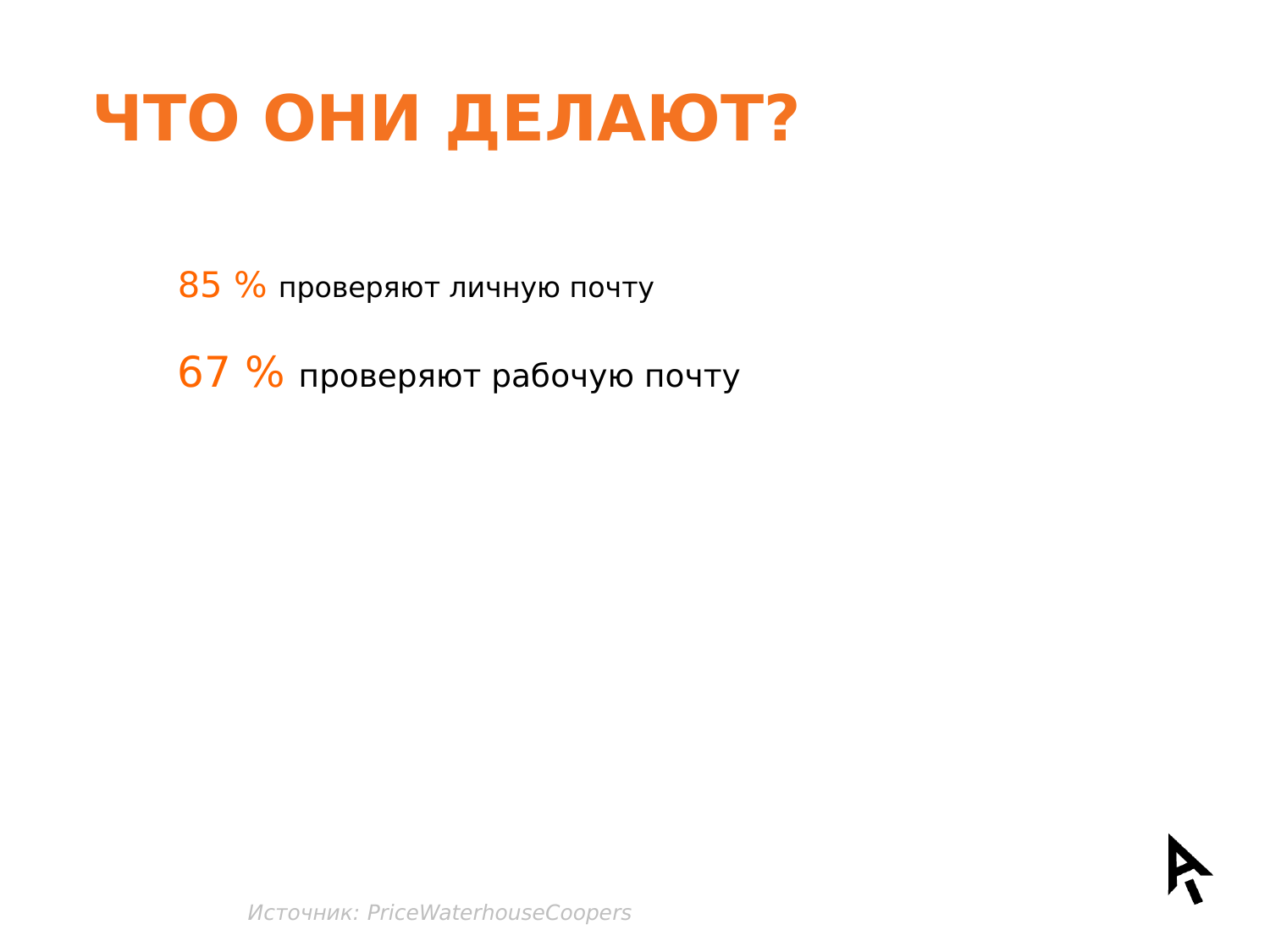

# Что ОНИ ДЕЛАЮТ?
85 % проверяют личную почту
67 % проверяют рабочую почту

Источник: PriceWaterhouseCoopers